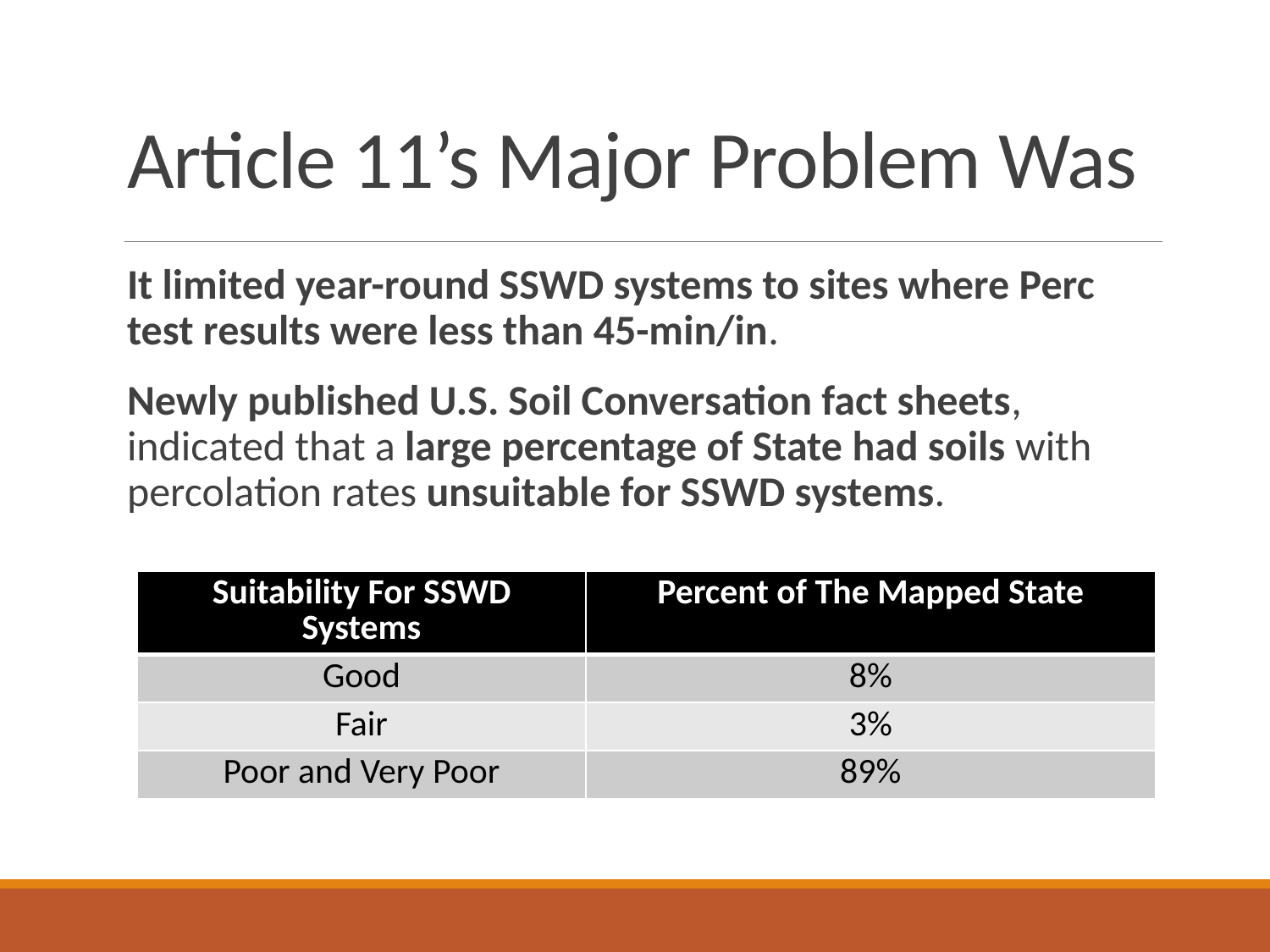

# Article 11’s Major Problem Was
It limited year-round SSWD systems to sites where Perc test results were less than 45-min/in.
Newly published U.S. Soil Conversation fact sheets, indicated that a large percentage of State had soils with percolation rates unsuitable for SSWD systems.

| Suitability For SSWD Systems | Percent of The Mapped State |
| --- | --- |
| Good | 8% |
| Fair | 3% |
| Poor and Very Poor | 89% |